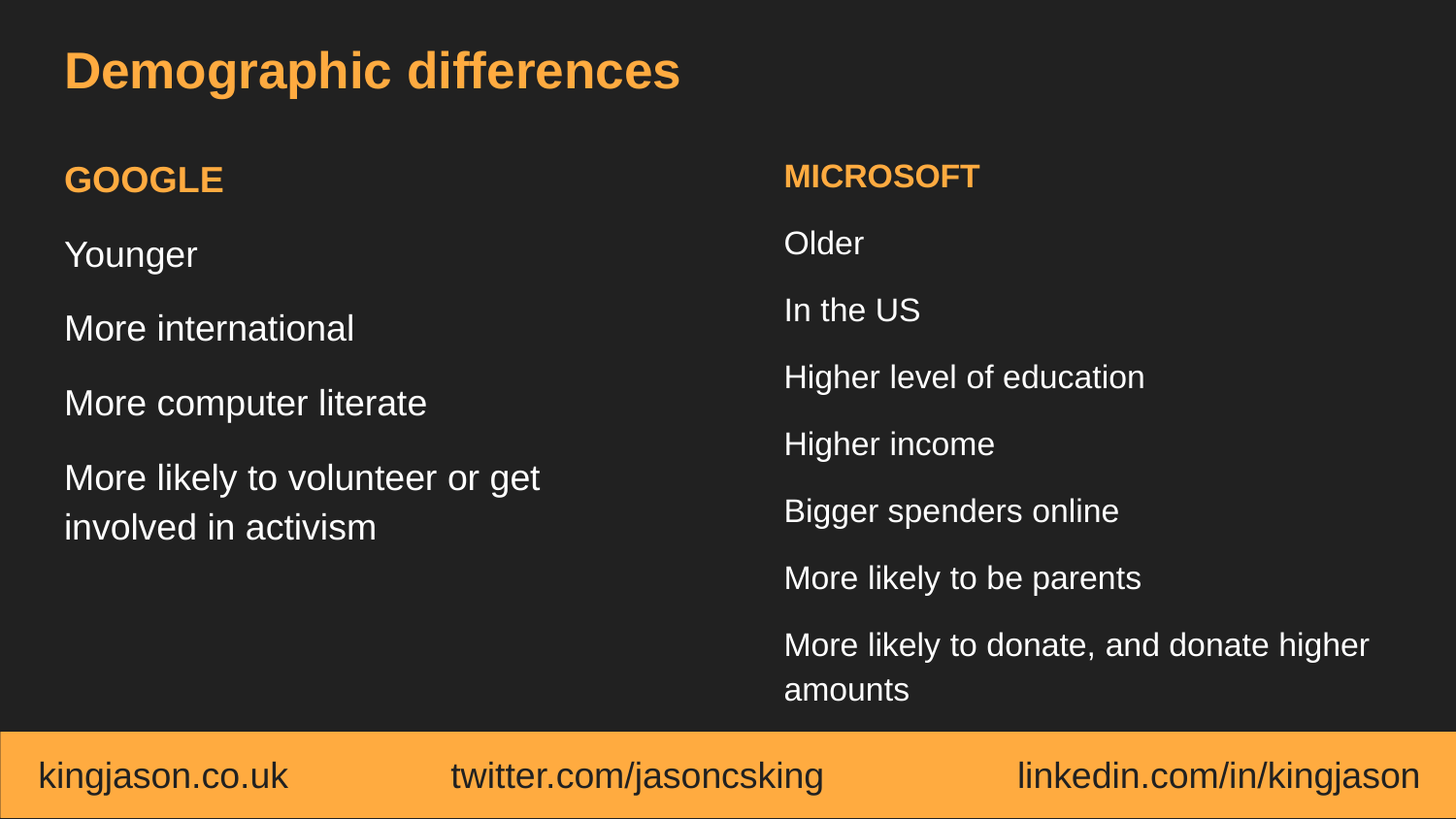

# Demographic differences
GOOGLE
Younger
More international
More computer literate
More likely to volunteer or get involved in activism
MICROSOFT
Older
In the US
Higher level of education
Higher income
Bigger spenders online
More likely to be parents
More likely to donate, and donate higher amounts